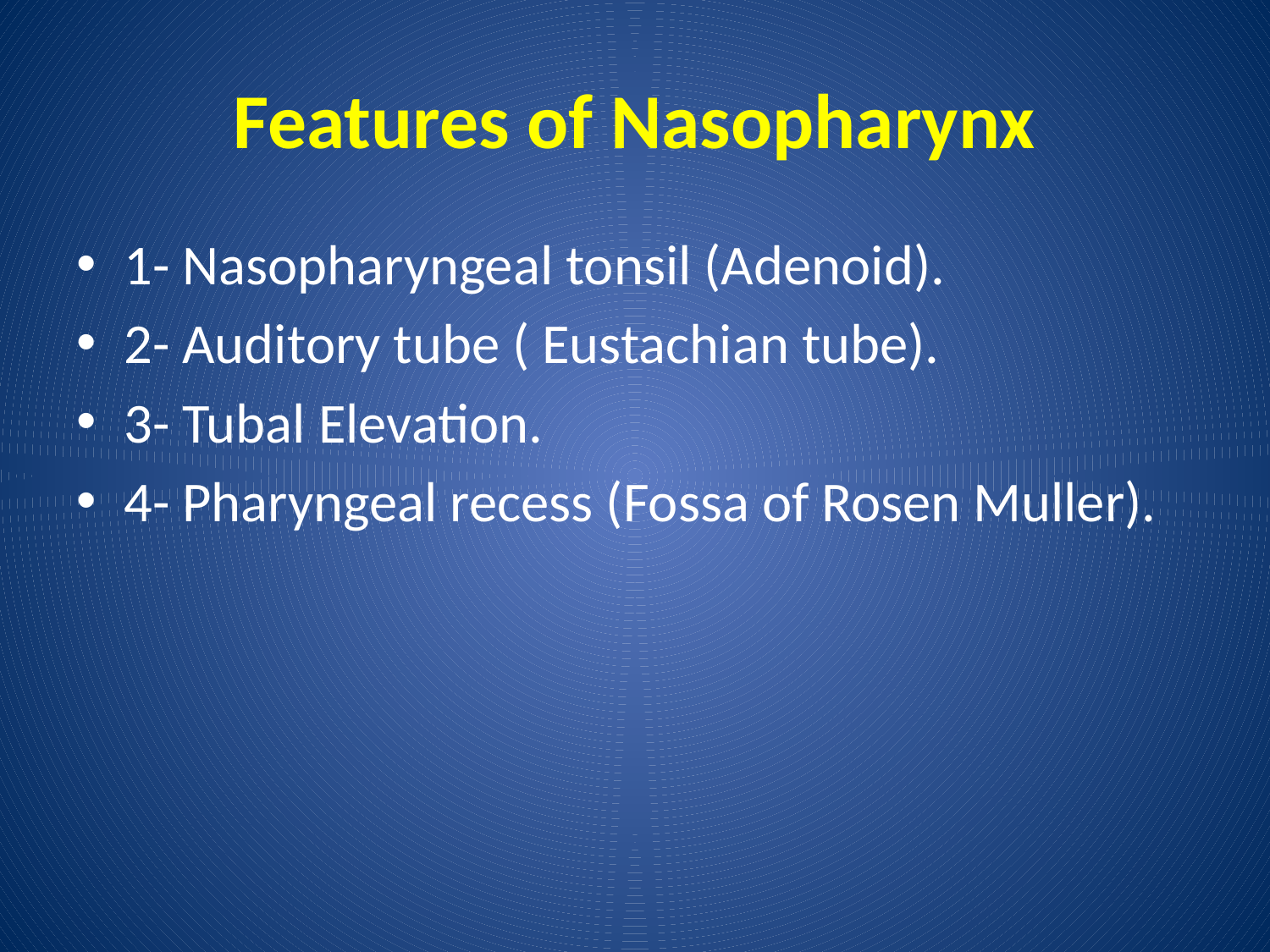

# Features of Nasopharynx
1- Nasopharyngeal tonsil (Adenoid).
2- Auditory tube ( Eustachian tube).
3- Tubal Elevation.
4- Pharyngeal recess (Fossa of Rosen Muller).